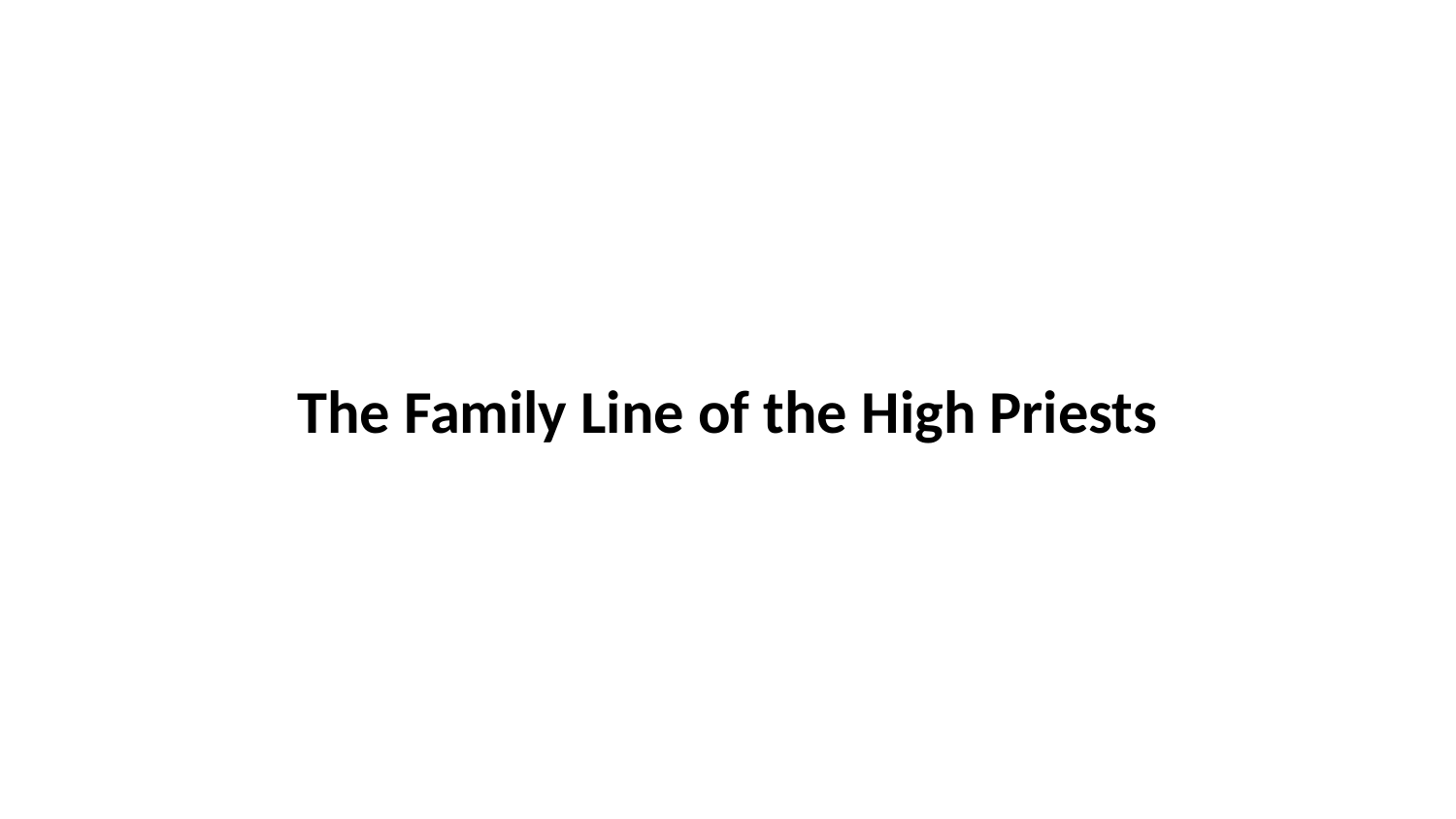

The Family Line of the High Priests